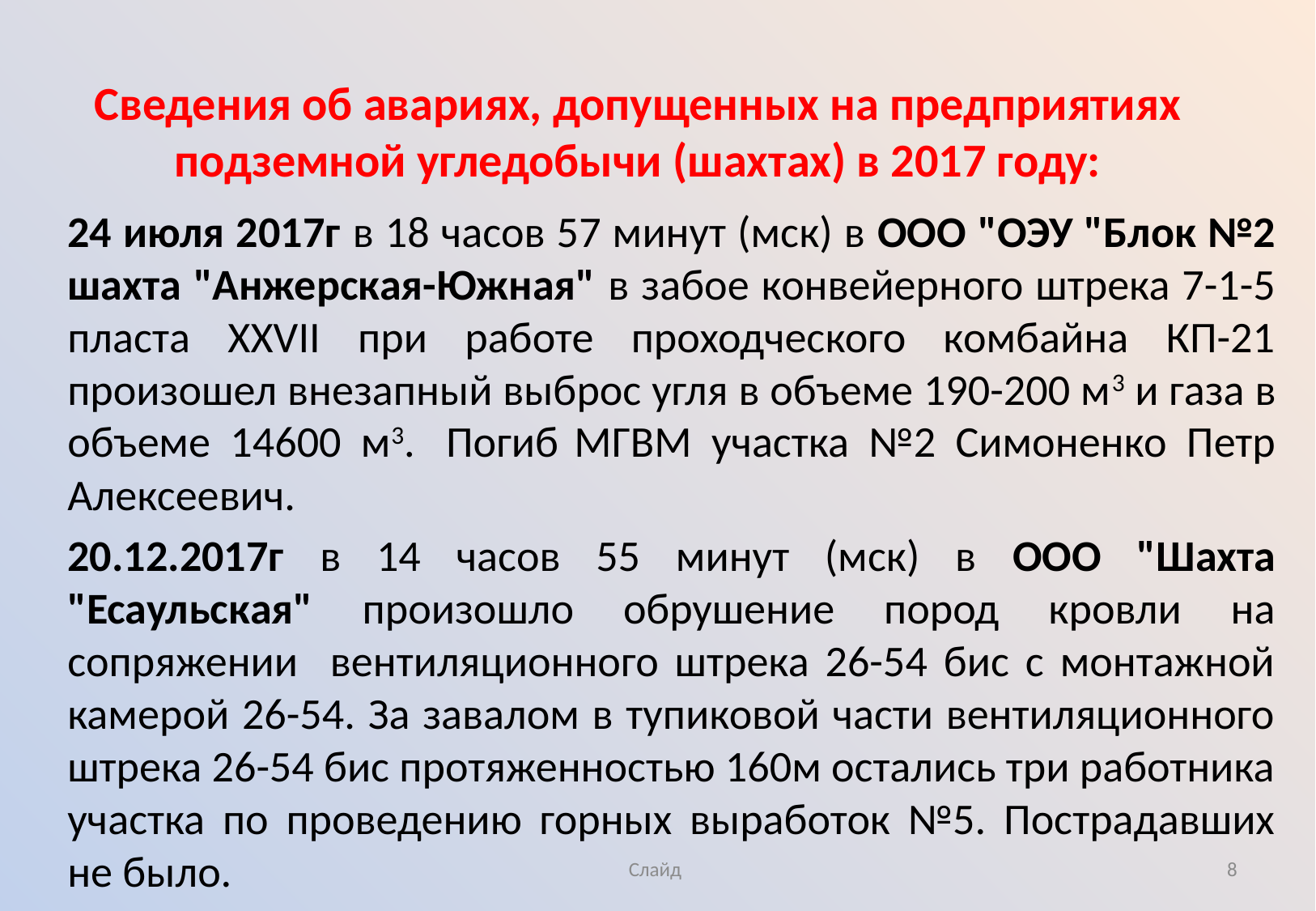

# Сведения об авариях, допущенных на предприятиях подземной угледобычи (шахтах) в 2017 году:
24 июля 2017г в 18 часов 57 минут (мск) в ООО "ОЭУ "Блок №2 шахта "Анжерская-Южная" в забое конвейерного штрека 7-1-5 пласта XXVII при работе проходческого комбайна КП-21 произошел внезапный выброс угля в объеме 190-200 м3 и газа в объеме 14600 м3.  Погиб МГВМ участка №2 Симоненко Петр Алексеевич.
20.12.2017г в 14 часов 55 минут (мск) в ООО "Шахта "Есаульская" произошло обрушение пород кровли на сопряжении  вентиляционного штрека 26-54 бис с монтажной камерой 26-54. За завалом в тупиковой части вентиляционного штрека 26-54 бис протяженностью 160м остались три работника участка по проведению горных выработок №5. Пострадавших не было.

Слайд
8